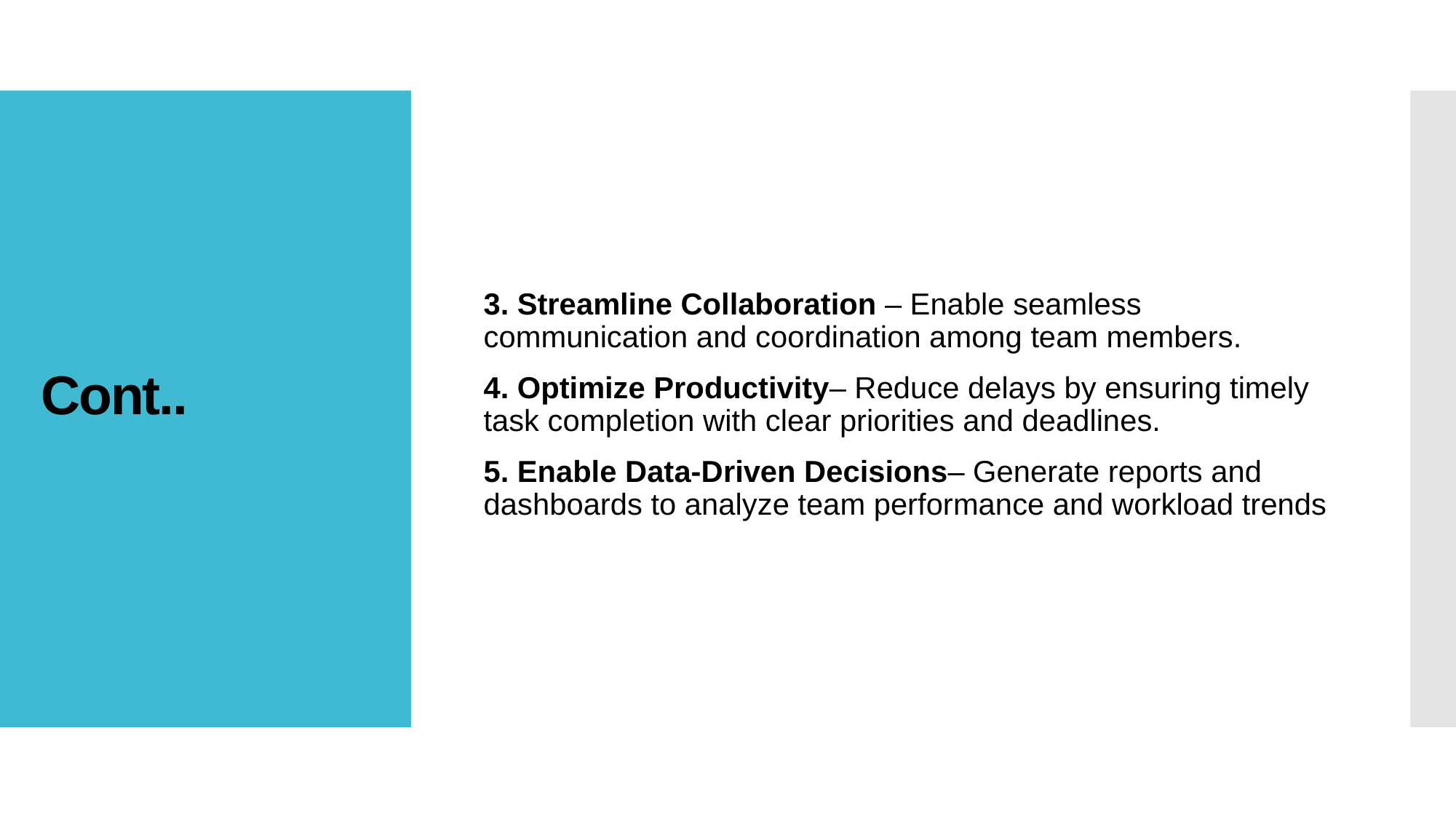

# Cont..
3. Streamline Collaboration – Enable seamless communication and coordination among team members.
4. Optimize Productivity– Reduce delays by ensuring timely task completion with clear priorities and deadlines.
5. Enable Data-Driven Decisions– Generate reports and dashboards to analyze team performance and workload trends